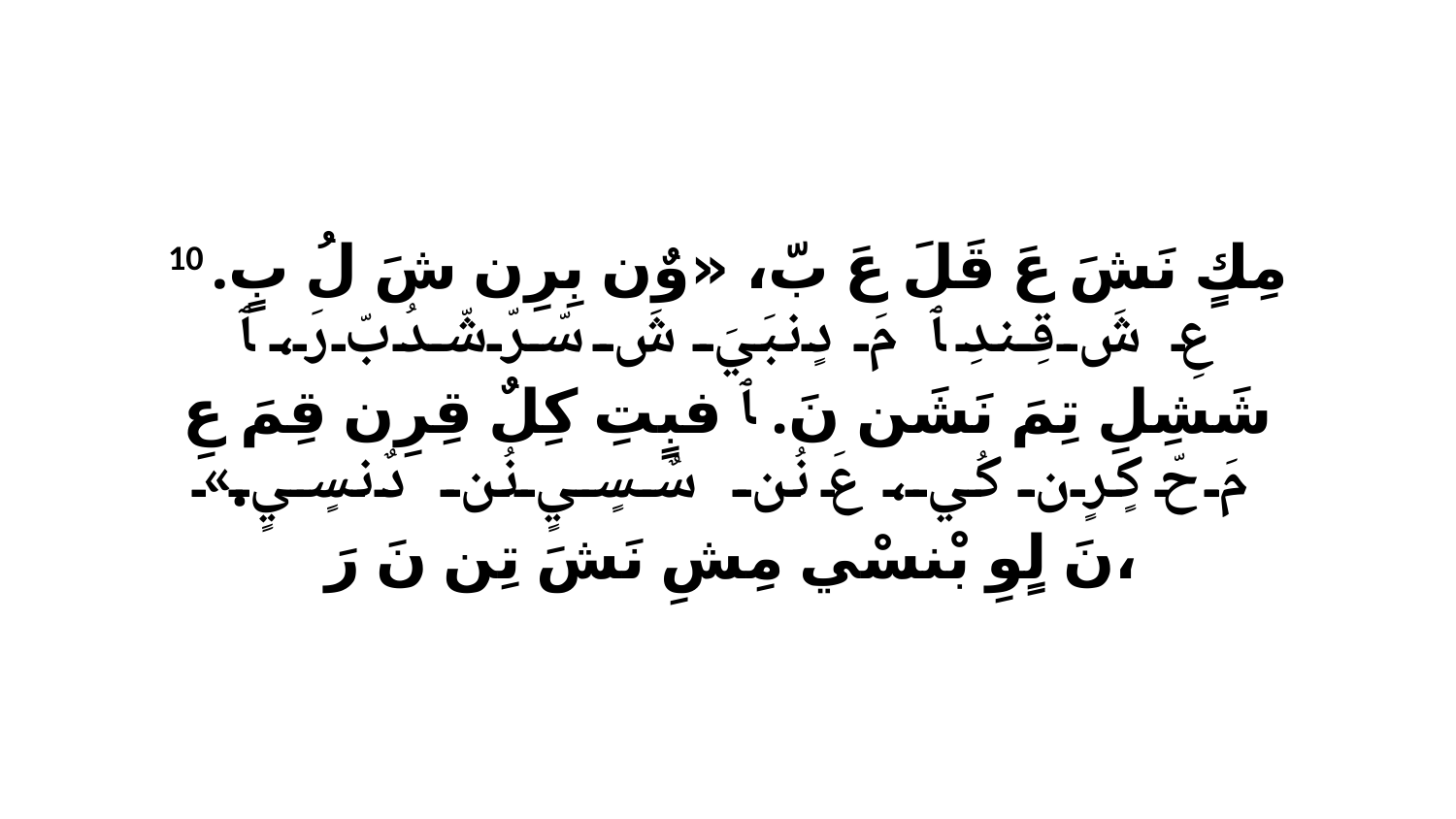

10 مِكٍ نَشَ عَ قَلَ عَ بّ، «وٌن بِرِن شَ لُ بٍ. عِ شَ قِندِ ﭑ مَ دٍنبَيَ شَ سّرّشّدُبّ رَ، ﭑ شَشِلِ تِمَ نَشَن نَ. ﭑ فبٍتِ كِلٌ قِرِن قِمَ عِ مَ حّ كٍرٍن كُي، عَ نُن سٌسٍيٍ نُن دٌنسٍيٍ.» نَ لٍوِ بْنسْي مِشِ نَشَ تِن نَ رَ،